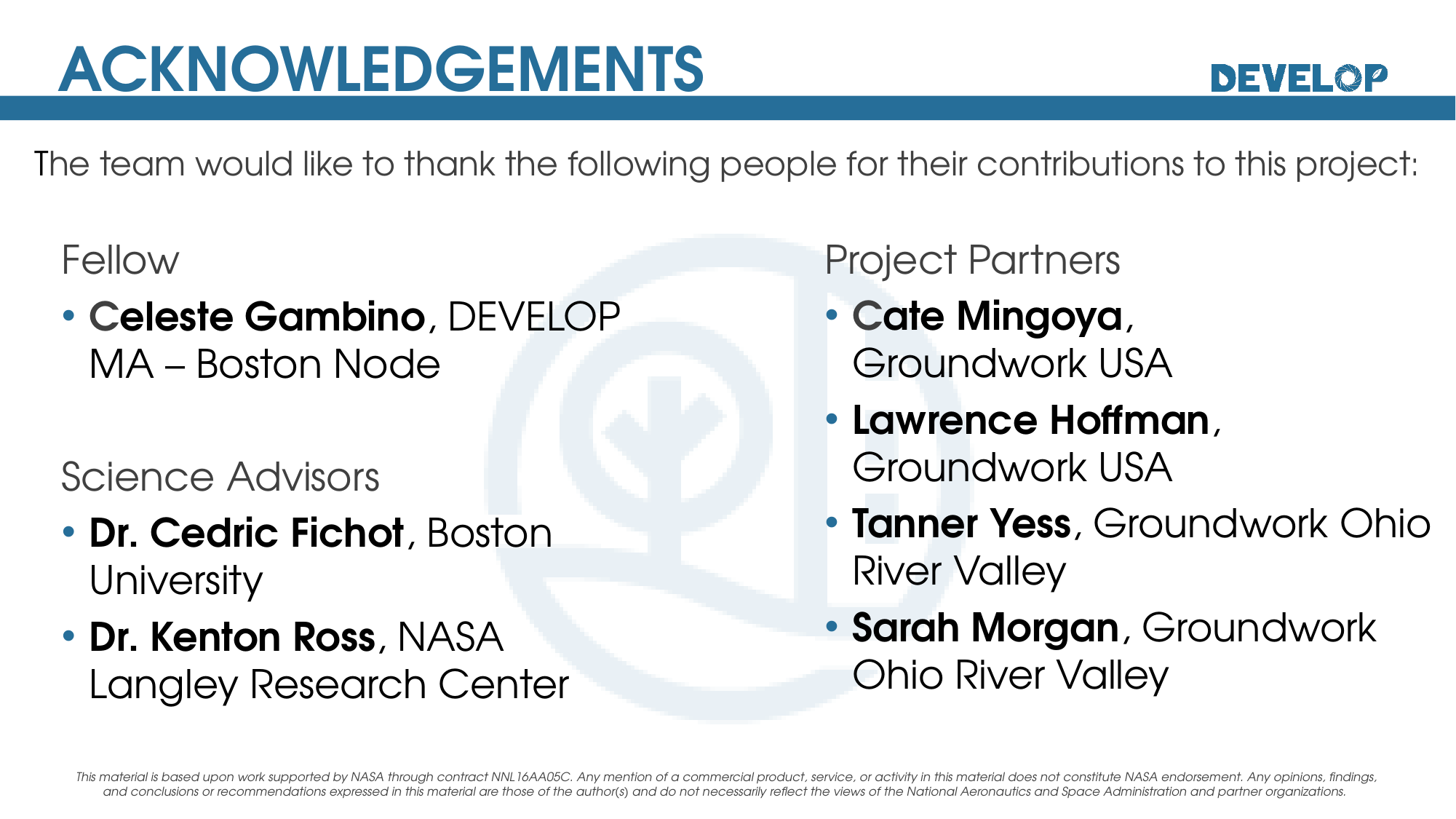

The team would like to thank the following people for their contributions to this project:
Project Partners
Cate Mingoya, Groundwork USA
Lawrence Hoffman, Groundwork USA
Tanner Yess, Groundwork Ohio River Valley
Sarah Morgan, Groundwork Ohio River Valley

Fellow
Celeste Gambino, DEVELOP MA – Boston Node

Science Advisors
Dr. Cedric Fichot, Boston University
Dr. Kenton Ross, NASA Langley Research Center